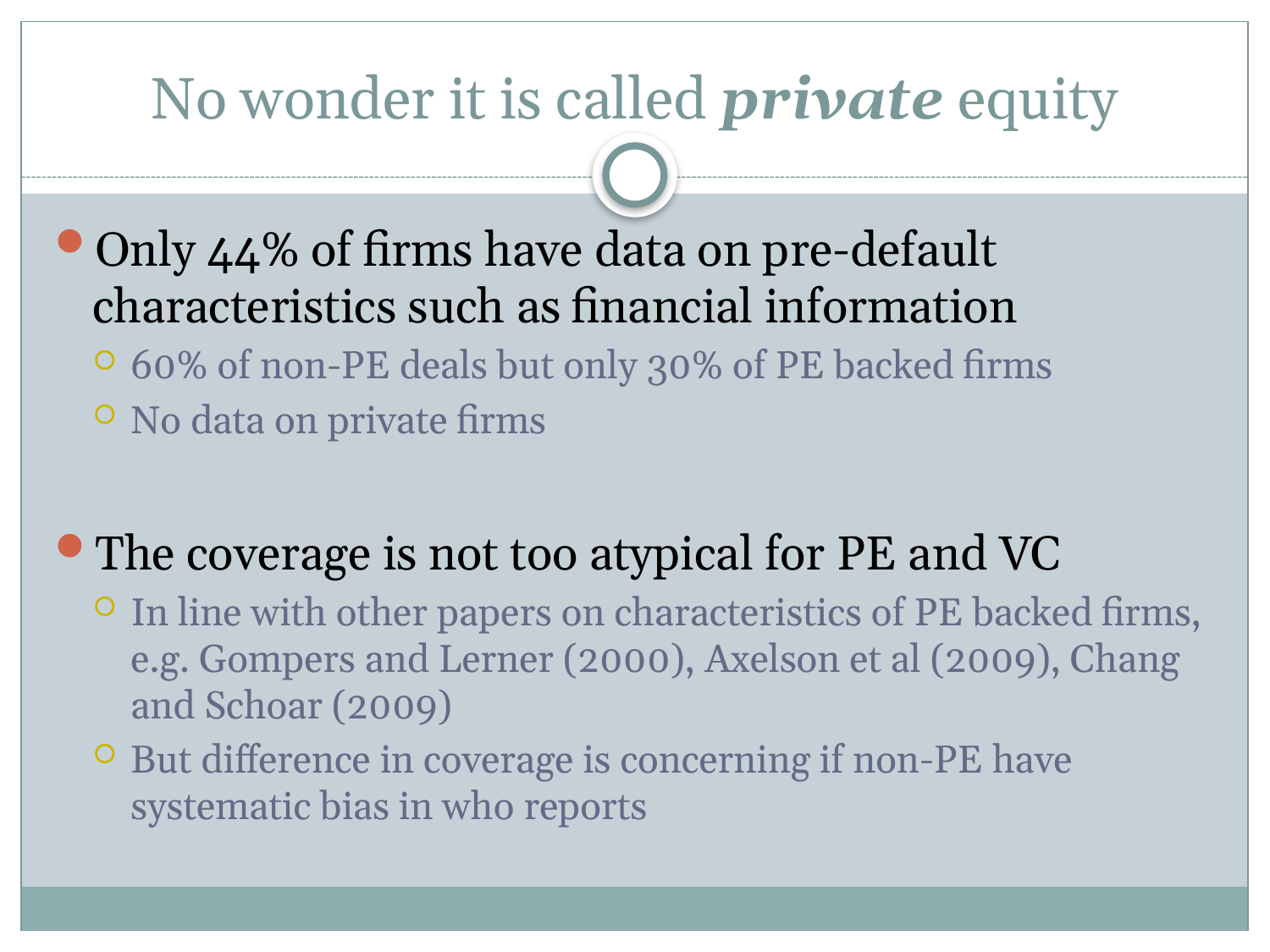

# No wonder it is called private equity
Only 44% of firms have data on pre-default characteristics such as financial information
60% of non-PE deals but only 30% of PE backed firms
No data on private firms

The coverage is not too atypical for PE and VC
In line with other papers on characteristics of PE backed firms, e.g. Gompers and Lerner (2000), Axelson et al (2009), Chang and Schoar (2009)
But difference in coverage is concerning if non-PE have systematic bias in who reports